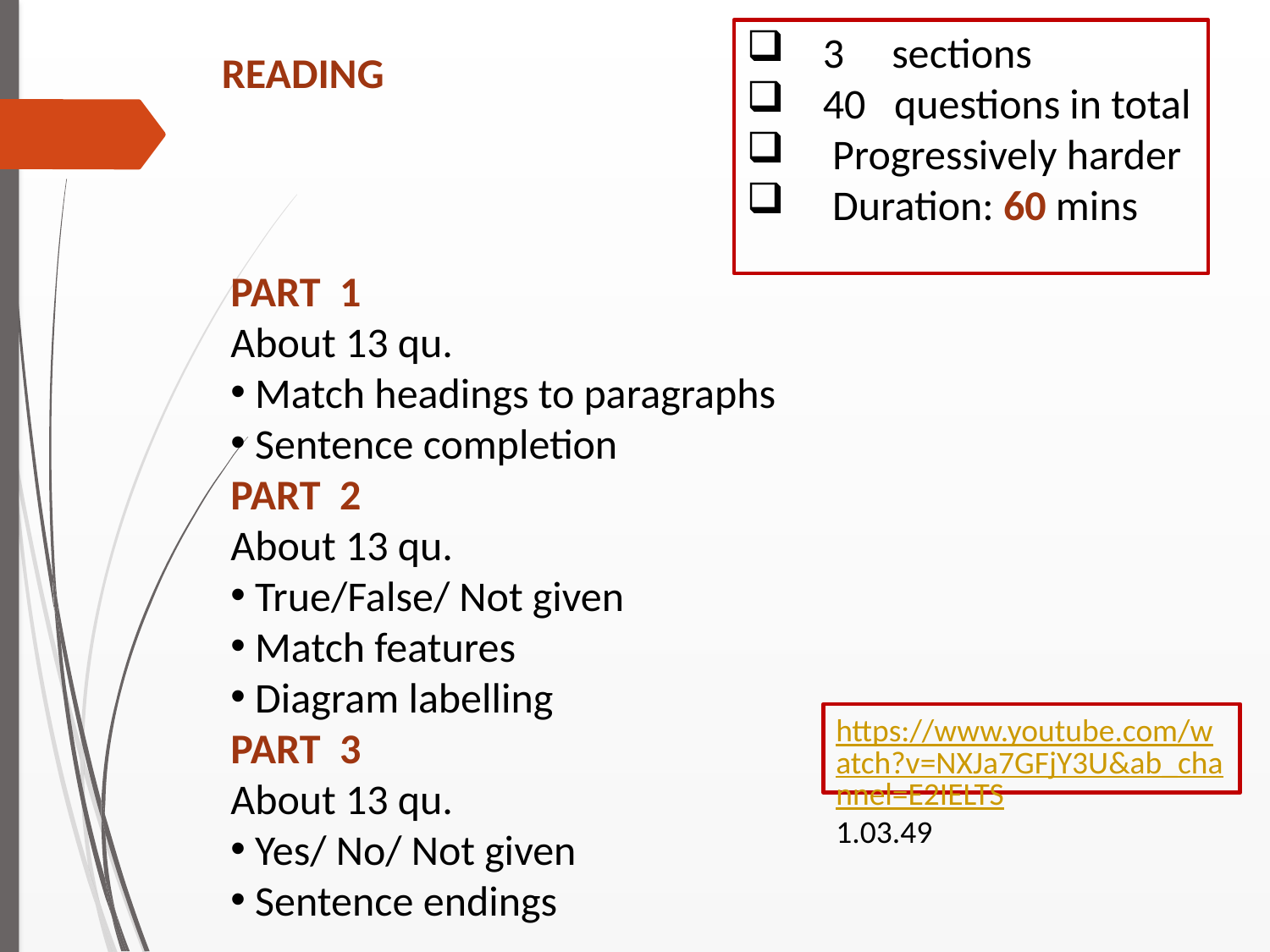

3     sections
    40   questions in total
     Progressively harder
     Duration: 60 mins

READING
PART  1
About 13 qu.
 Match headings to paragraphs
 Sentence completion
PART  2
About 13 qu.
 True/False/ Not given
 Match features
 Diagram labelling
PART  3
About 13 qu.
 Yes/ No/ Not given
 Sentence endings
https://www.youtube.com/watch?v=NXJa7GFjY3U&ab_channel=E2IELTS
1.03.49